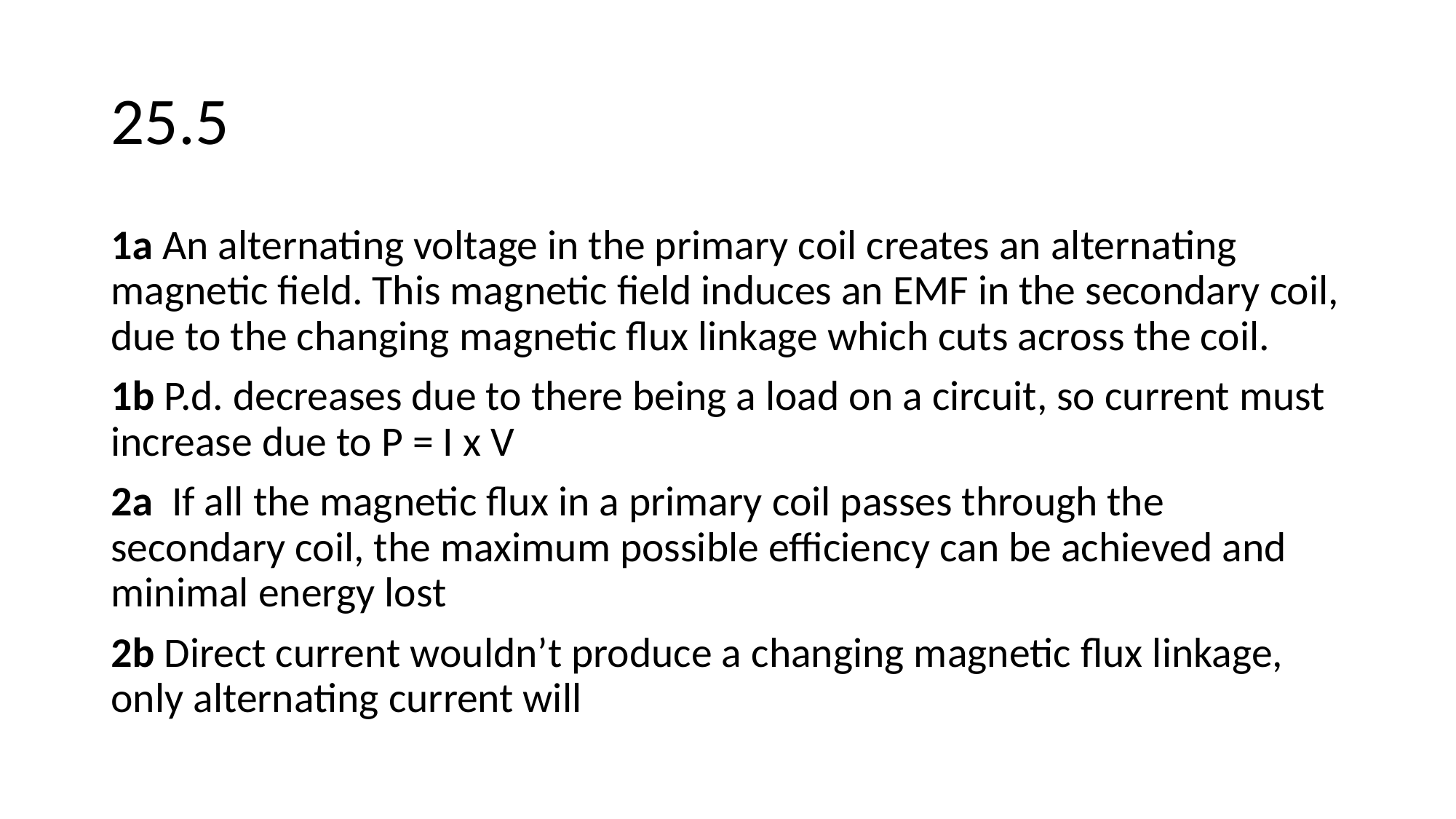

# 25.5
1a An alternating voltage in the primary coil creates an alternating magnetic field. This magnetic field induces an EMF in the secondary coil, due to the changing magnetic flux linkage which cuts across the coil.
1b P.d. decreases due to there being a load on a circuit, so current must increase due to P = I x V
2a  If all the magnetic flux in a primary coil passes through the secondary coil, the maximum possible efficiency can be achieved and minimal energy lost
2b Direct current wouldn’t produce a changing magnetic flux linkage, only alternating current will